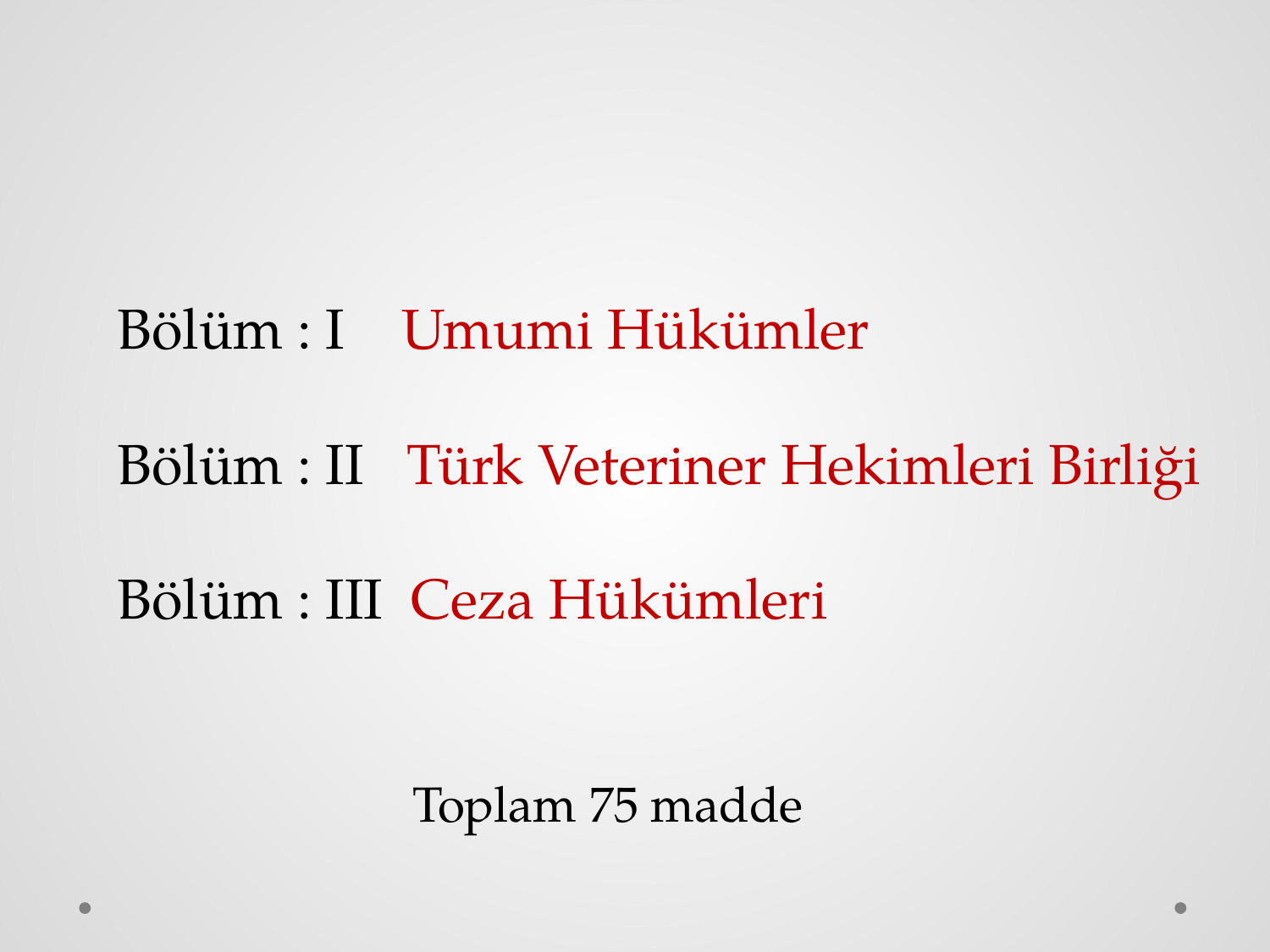

Bölüm : I    Umumi Hükümler

Bölüm : II   Türk Veteriner Hekimleri Birliği

Bölüm : III  Ceza Hükümleri
Toplam 75 madde